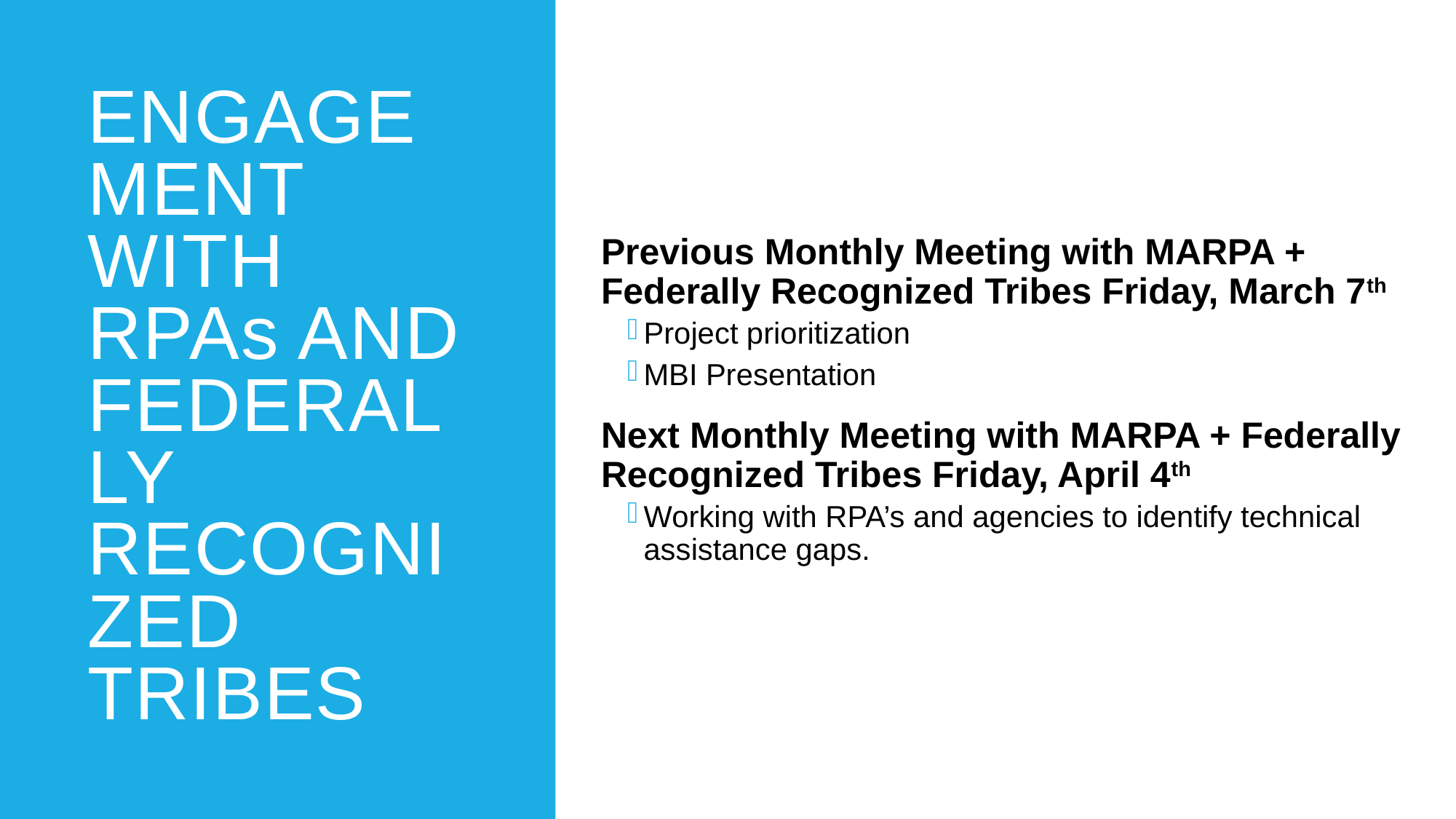

Previous Monthly Meeting with MARPA + Federally Recognized Tribes Friday, March 7th
Project prioritization
MBI Presentation
Next Monthly Meeting with MARPA + Federally Recognized Tribes Friday, April 4th
Working with RPA’s and agencies to identify technical assistance gaps.

engagement with RPAs and federally recognized tribes